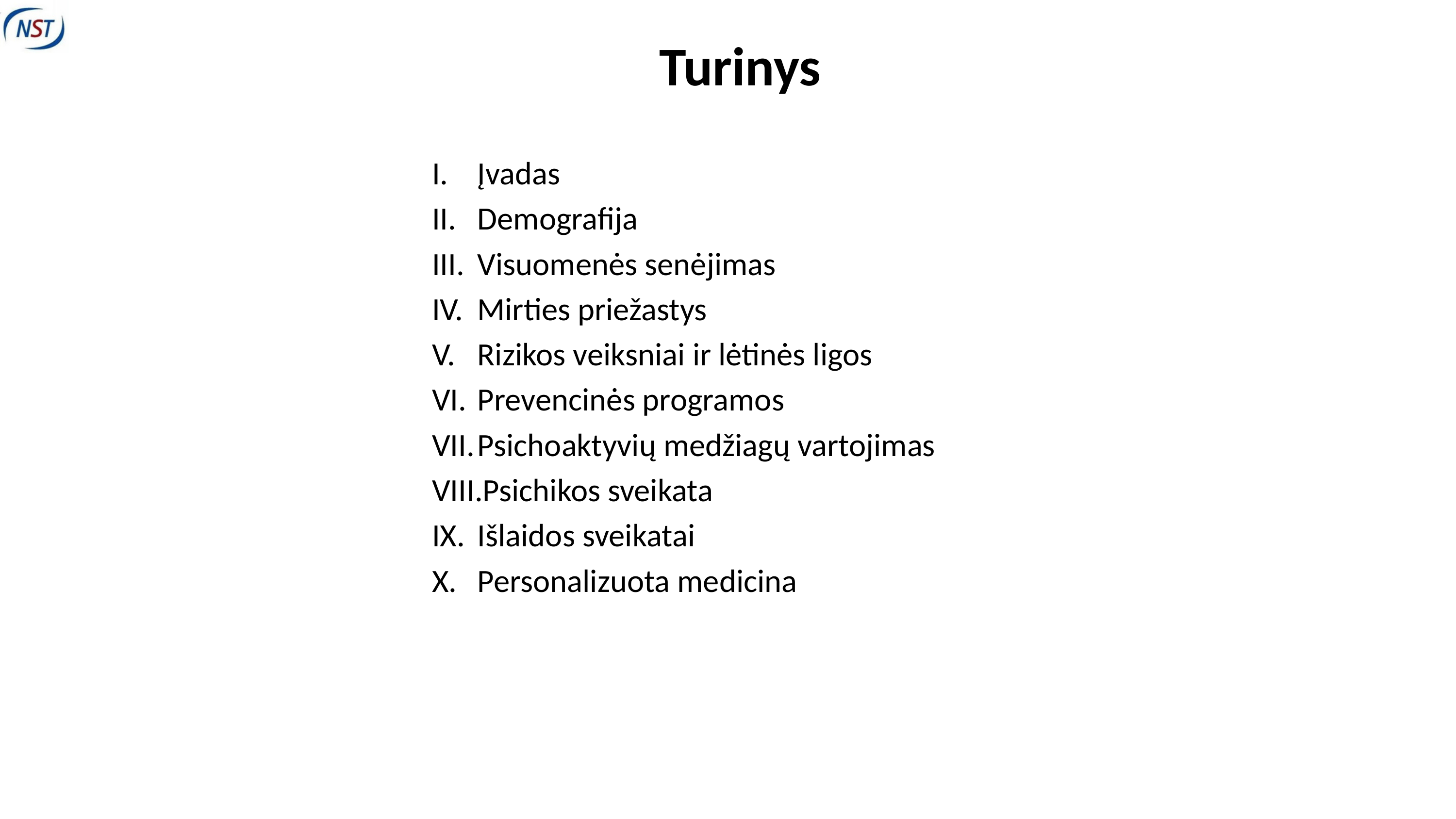

# Turinys
Įvadas
Demografija
Visuomenės senėjimas
Mirties priežastys
Rizikos veiksniai ir lėtinės ligos
Prevencinės programos
Psichoaktyvių medžiagų vartojimas
Psichikos sveikata
Išlaidos sveikatai
Personalizuota medicina